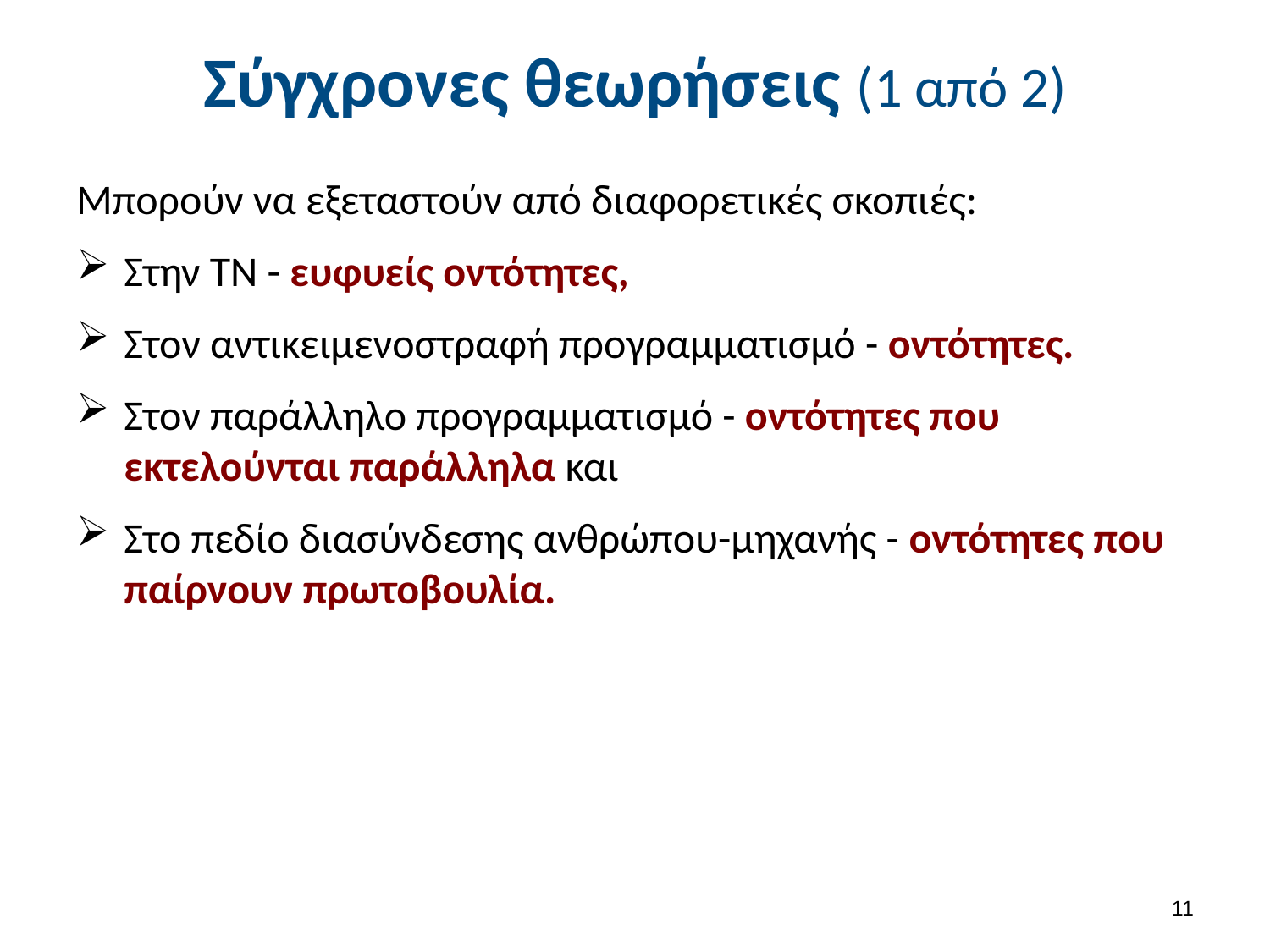

# Σύγχρονες θεωρήσεις (1 από 2)
Μπορούν να εξεταστούν από διαφορετικές σκοπιές:
Στην ΤΝ - ευφυείς οντότητες,
Στον αντικειμενοστραφή προγραμματισμό - οντότητες.
Στον παράλληλο προγραμματισμό - οντότητες που εκτελούνται παράλληλα και
Στο πεδίο διασύνδεσης ανθρώπου-μηχανής - οντότητες που παίρνουν πρωτοβουλία.

11